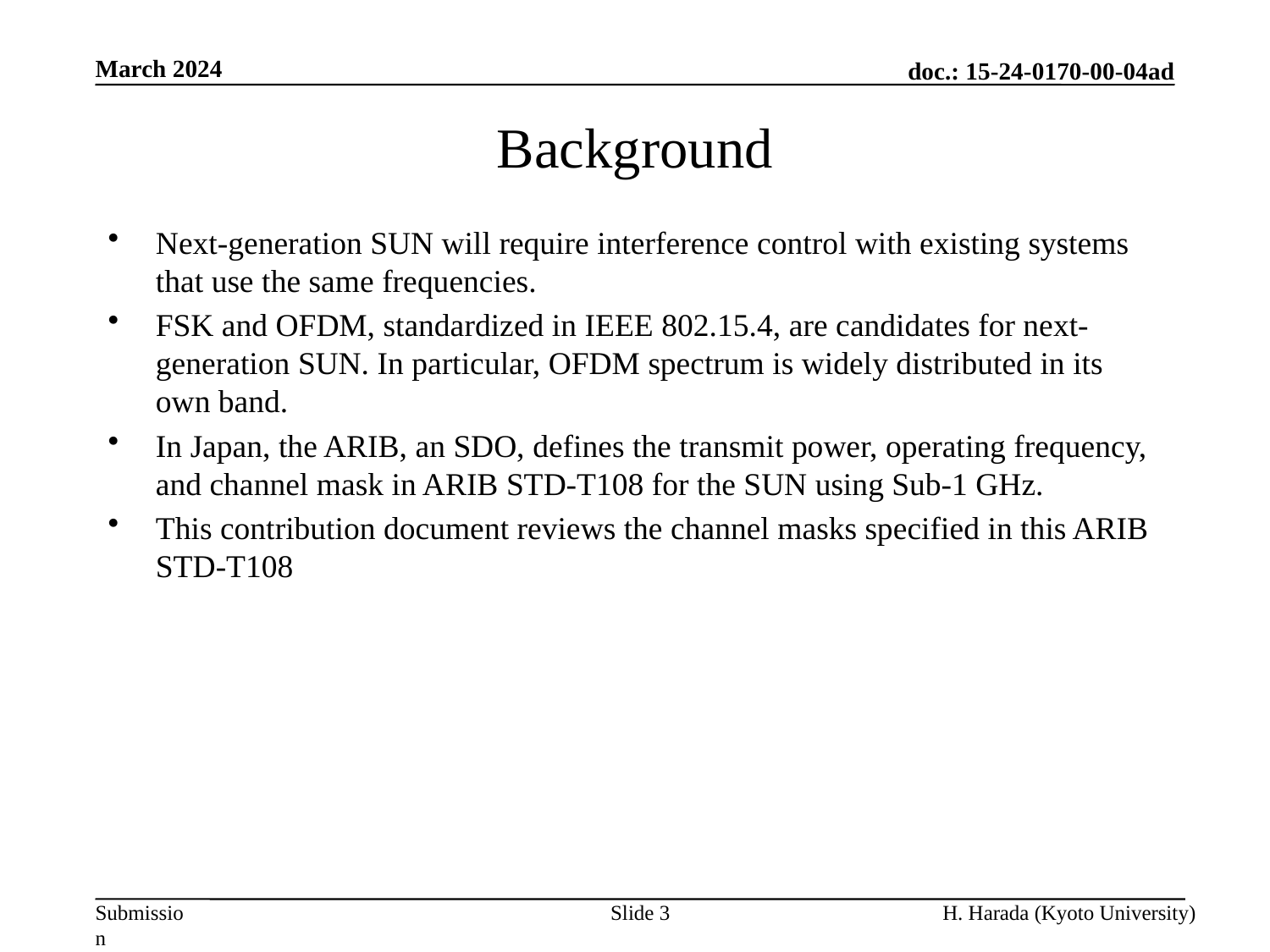

March 2024
# Background
Next-generation SUN will require interference control with existing systems that use the same frequencies.
FSK and OFDM, standardized in IEEE 802.15.4, are candidates for next-generation SUN. In particular, OFDM spectrum is widely distributed in its own band.
In Japan, the ARIB, an SDO, defines the transmit power, operating frequency, and channel mask in ARIB STD-T108 for the SUN using Sub-1 GHz.
This contribution document reviews the channel masks specified in this ARIB STD-T108
Slide 3
H. Harada (Kyoto University)